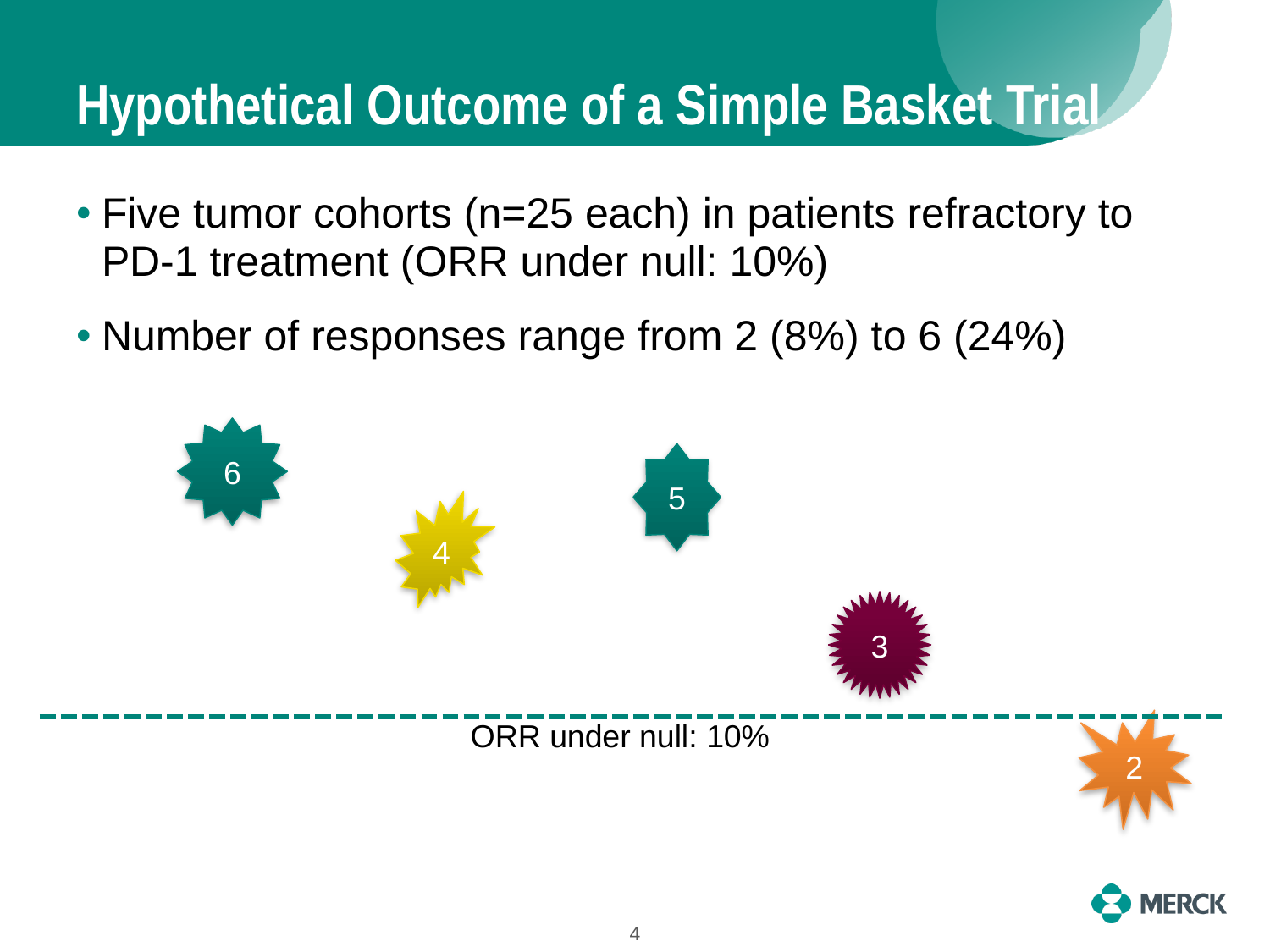

# Hypothetical Outcome of a Simple Basket Trial
Five tumor cohorts (n=25 each) in patients refractory to PD-1 treatment (ORR under null: 10%)
Number of responses range from 2 (8%) to 6 (24%)
6
5
4
3
2
ORR under null: 10%
4